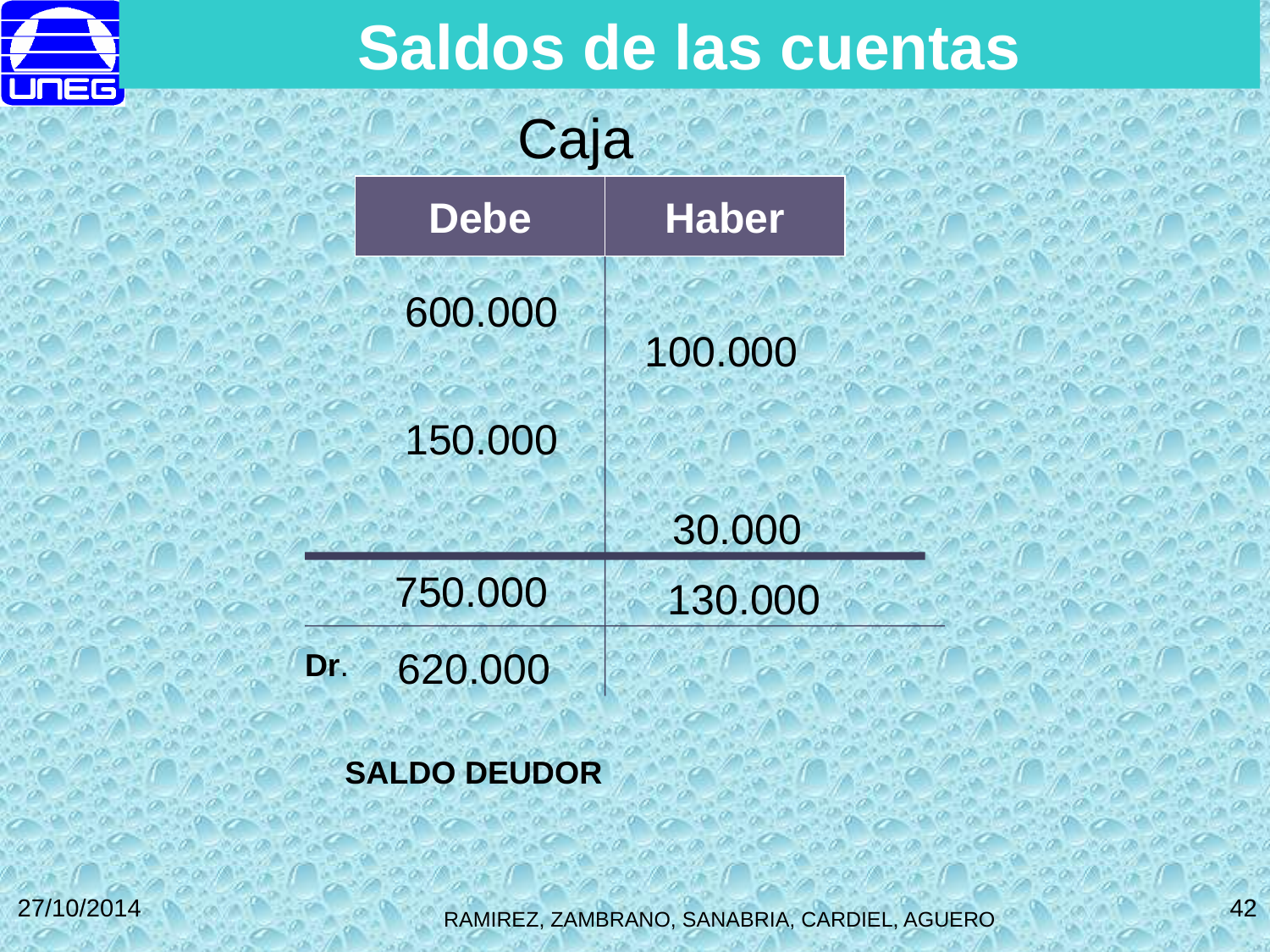

Saldos de las cuentas

Caja
Debe
Haber

600.000
100.000
150.000
30.000

750.000
130.000

620.000
Dr.
SALDO DEUDOR
27/10/2014
42
RAMIREZ, ZAMBRANO, SANABRIA, CARDIEL, AGUERO